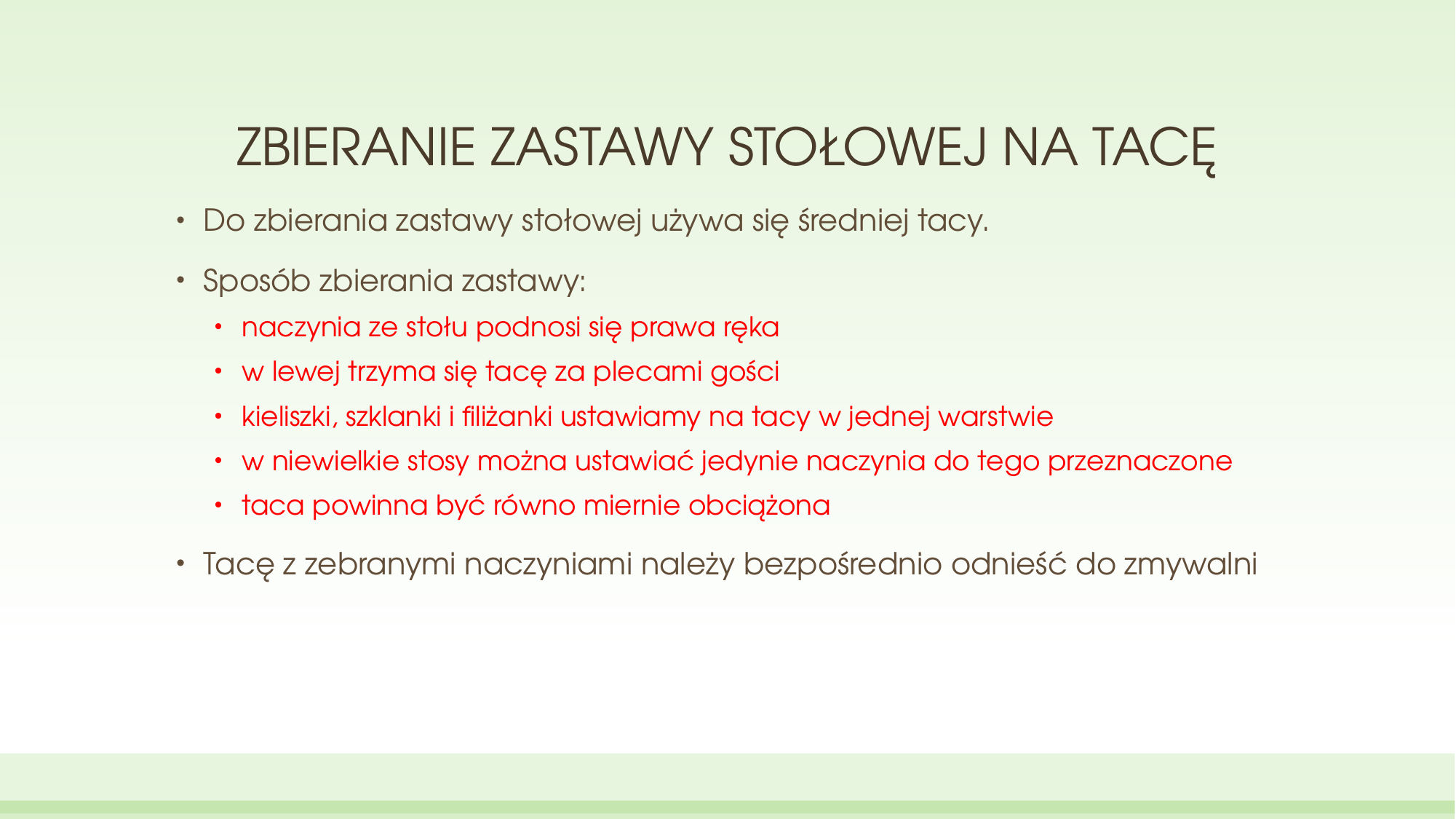

# ZBIERANIE ZASTAWY STOŁOWEJ NA TACĘ
Do zbierania zastawy stołowej używa się średniej tacy.
Sposób zbierania zastawy:
naczynia ze stołu podnosi się prawa ręka
w lewej trzyma się tacę za plecami gości
kieliszki, szklanki i filiżanki ustawiamy na tacy w jednej warstwie
w niewielkie stosy można ustawiać jedynie naczynia do tego przeznaczone
taca powinna być równo miernie obciążona
Tacę z zebranymi naczyniami należy bezpośrednio odnieść do zmywalni